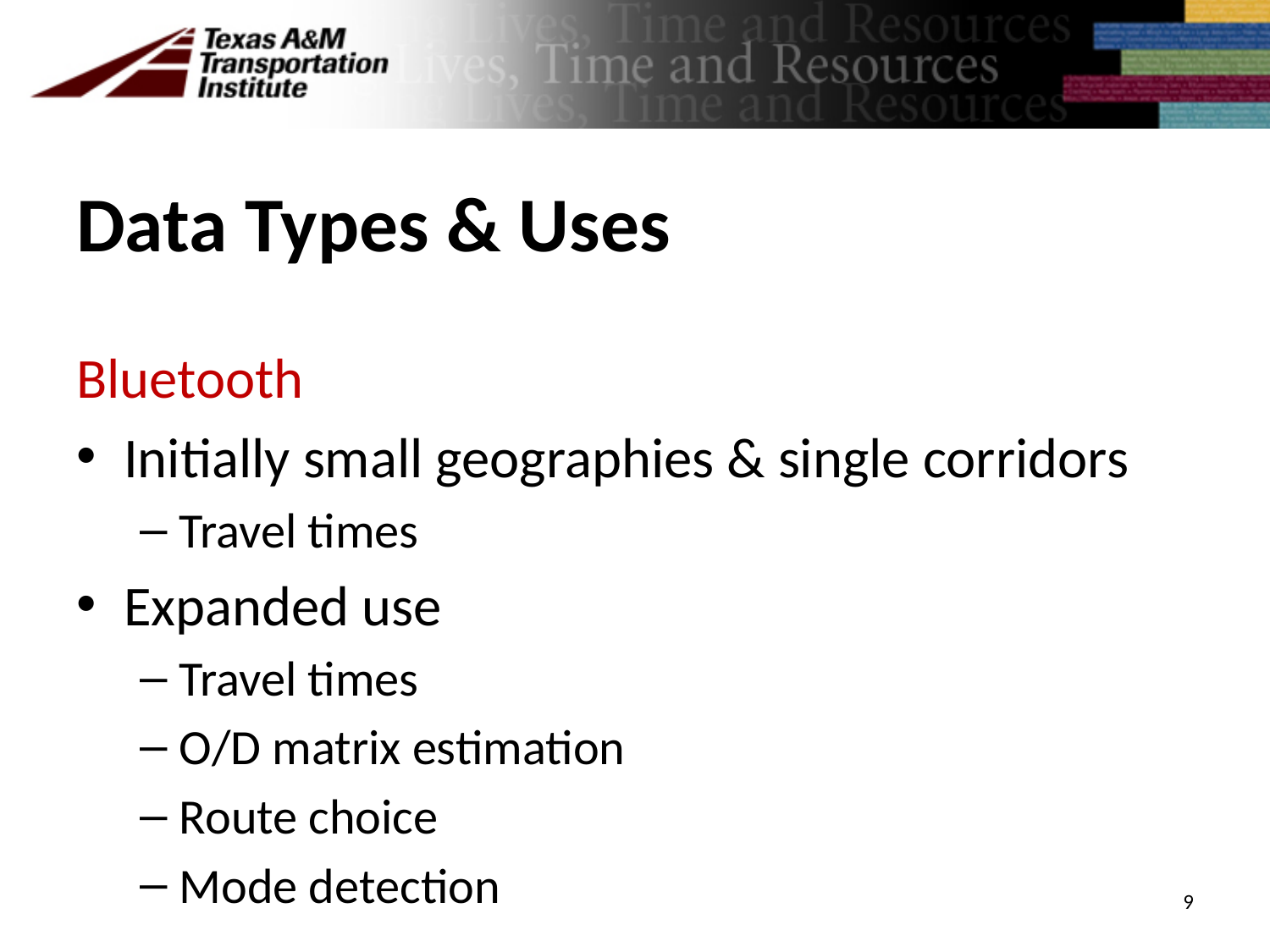

# Data Types & Uses
Bluetooth
Initially small geographies & single corridors
Travel times
Expanded use
Travel times
O/D matrix estimation
Route choice
Mode detection

9